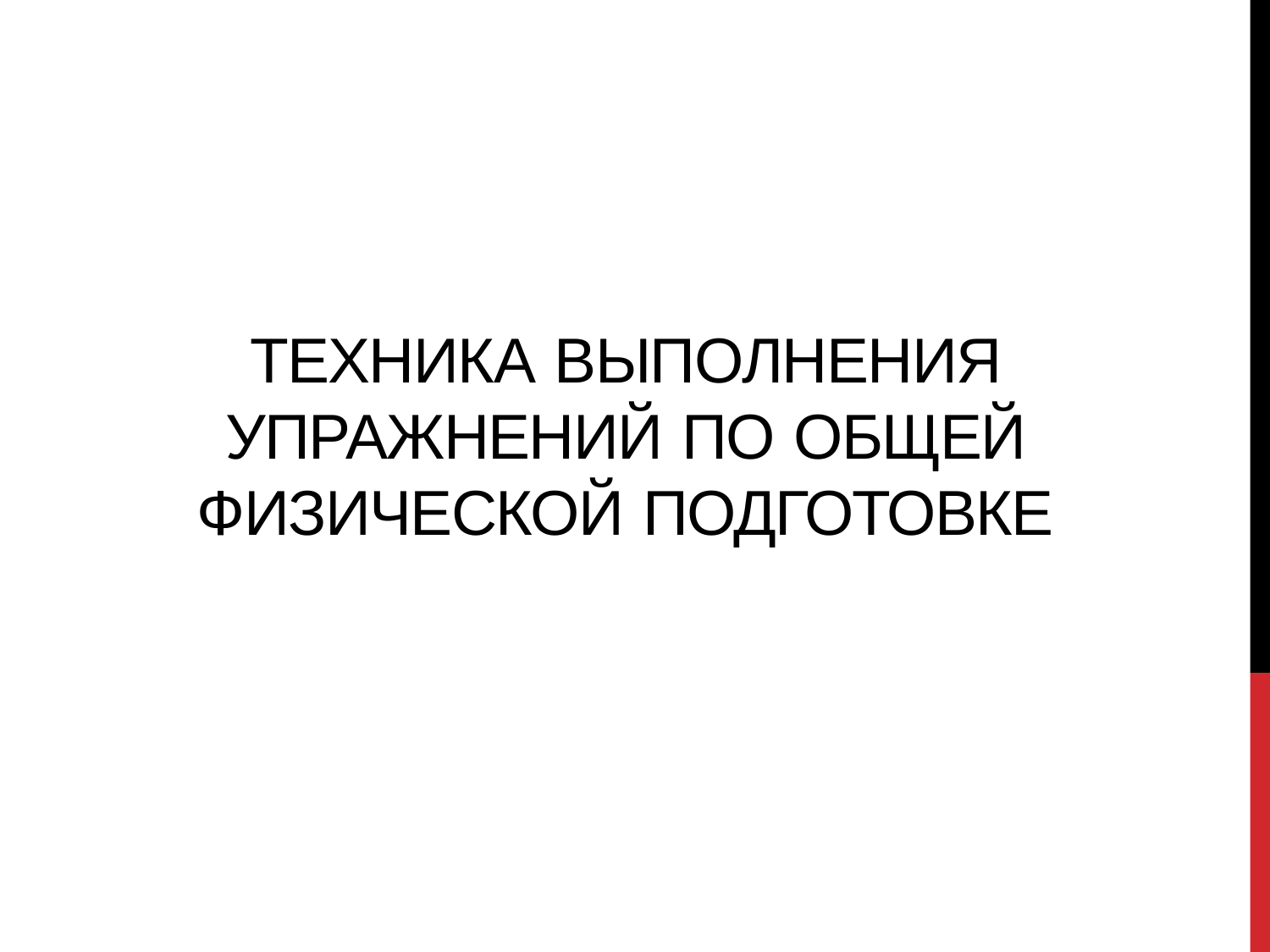

# Техника выполнения упражнений по общей физической подготовке